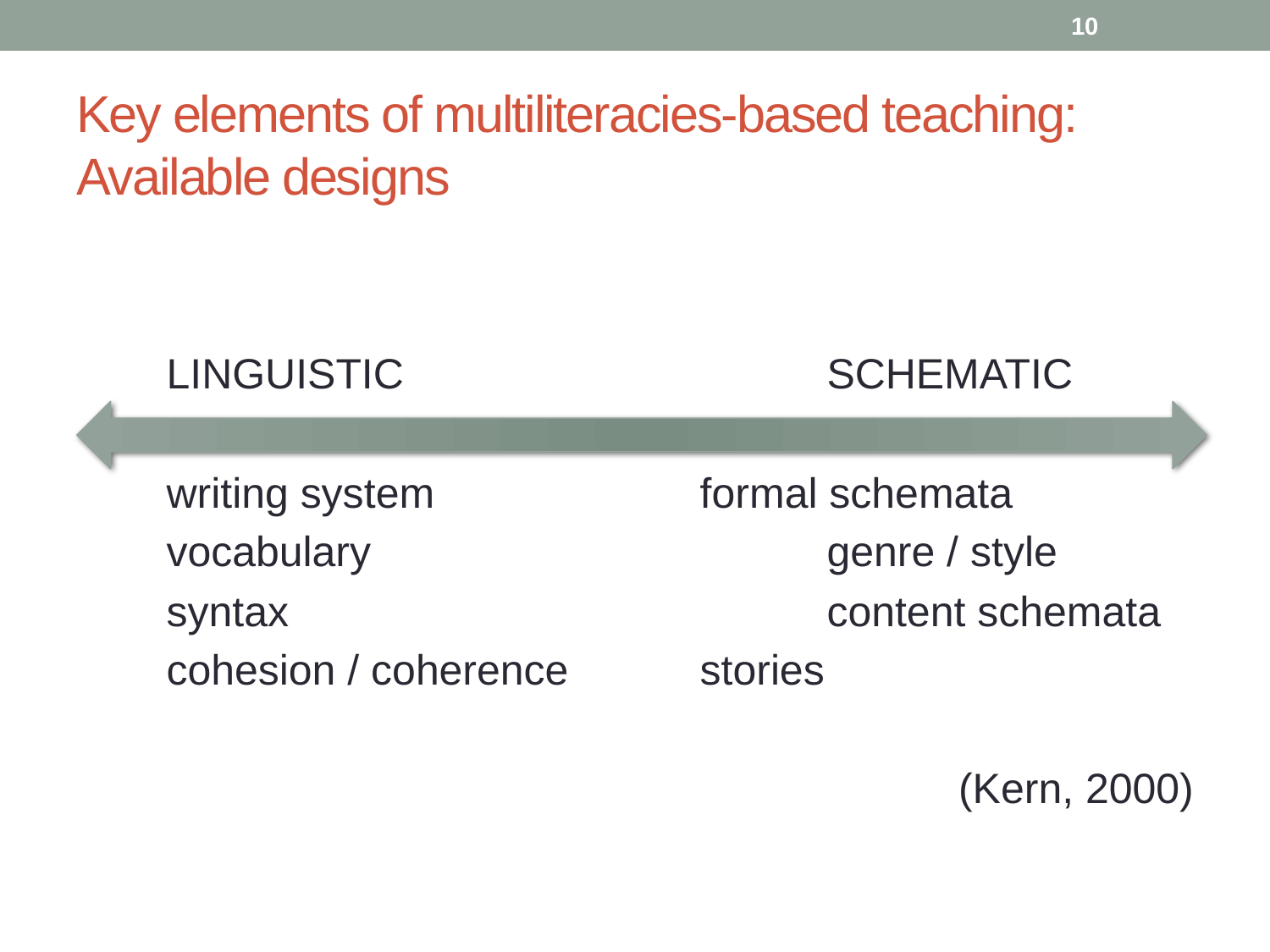

10
# Key elements of multiliteracies-based teaching: Available designs

LINGUISTIC 		                    	SCHEMATIC

writing system		     	formal schemata
vocabulary 		          		genre / style
syntax			             	content schemata
cohesion / coherence	       	stories

(Kern, 2000)